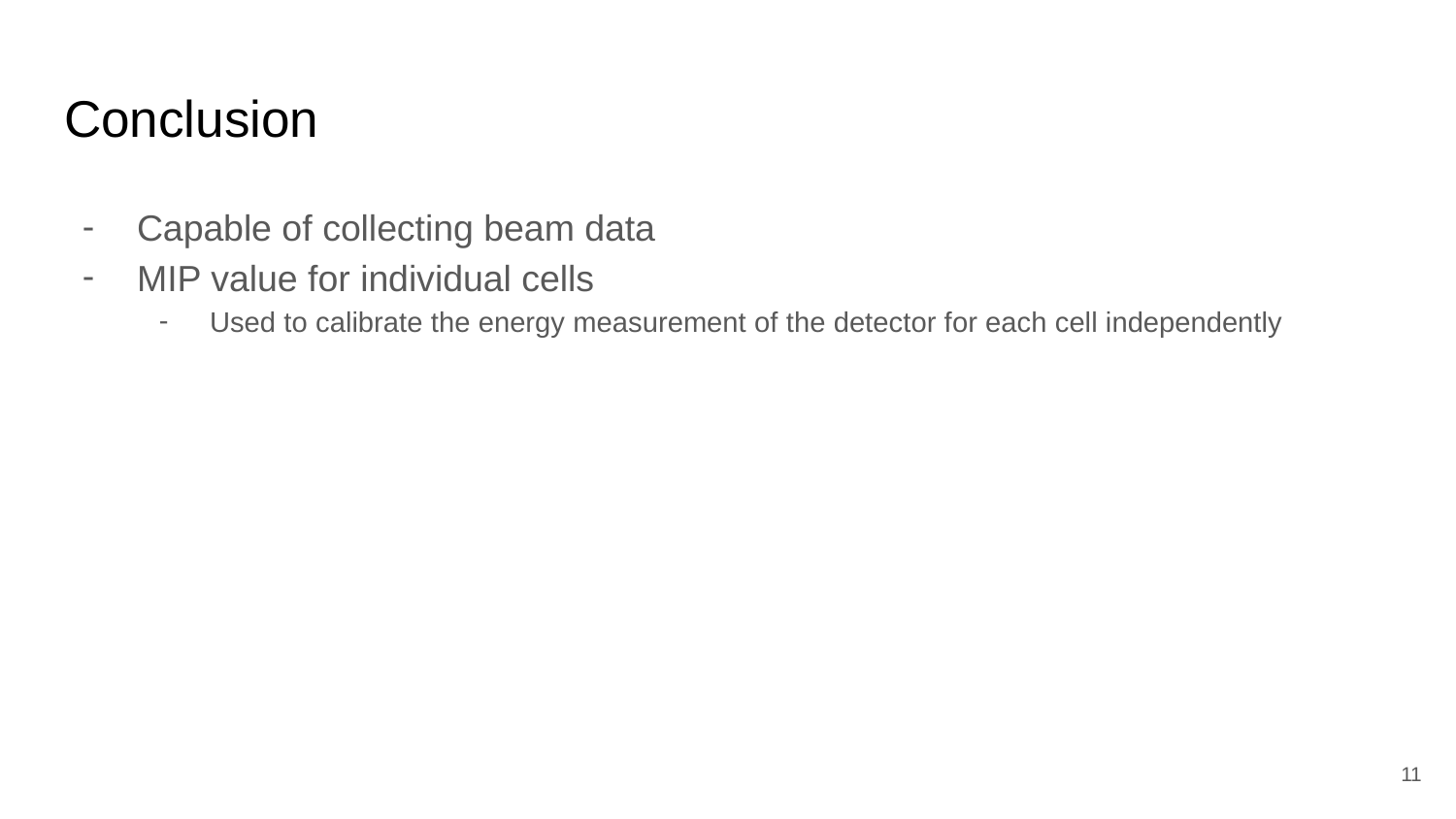

# Conclusion
Capable of collecting beam data
MIP value for individual cells
Used to calibrate the energy measurement of the detector for each cell independently
11